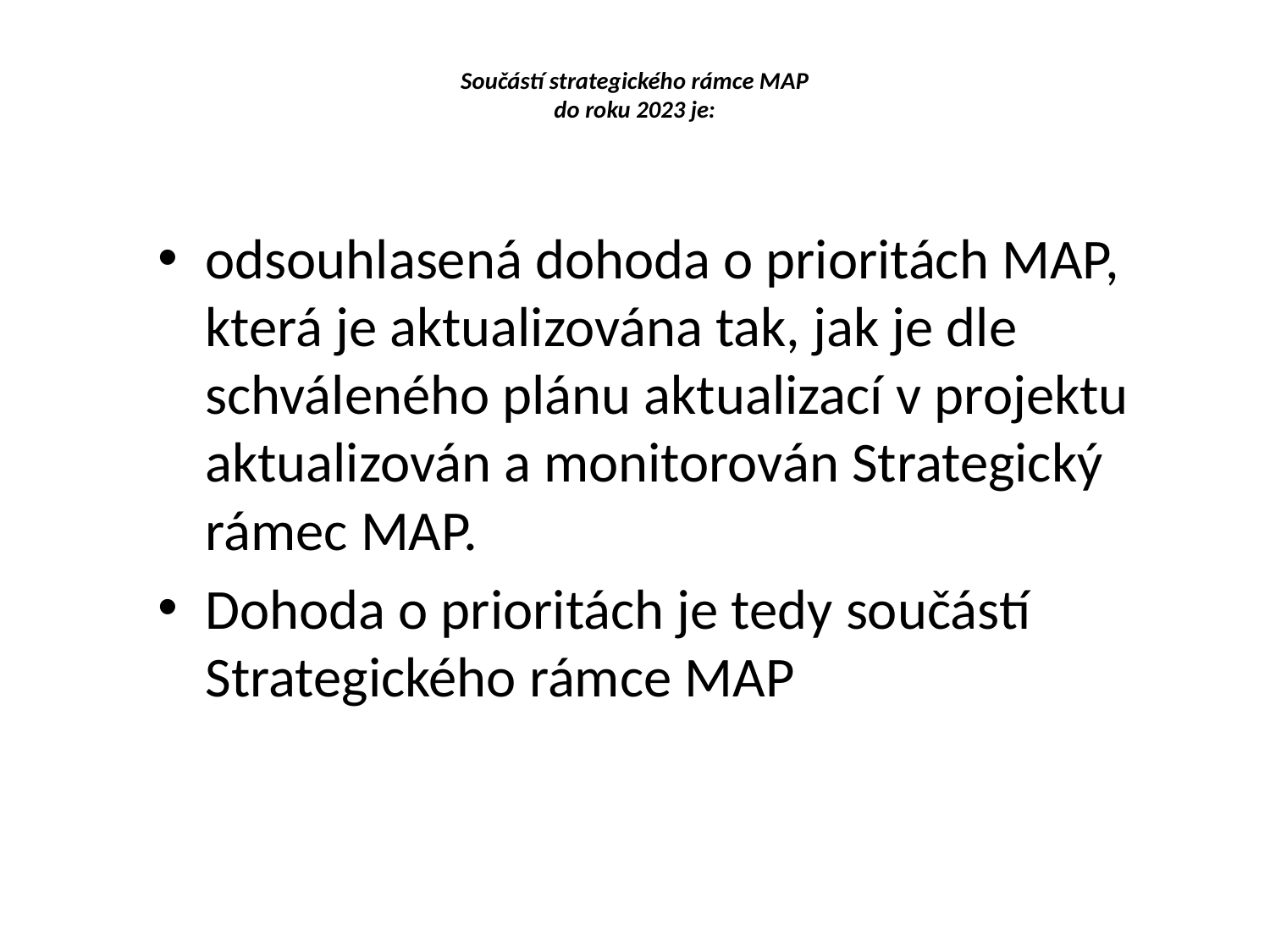

# Součástí strategického rámce MAP do roku 2023 je:
odsouhlasená dohoda o prioritách MAP, která je aktualizována tak, jak je dle schváleného plánu aktualizací v projektu aktualizován a monitorován Strategický rámec MAP.
Dohoda o prioritách je tedy součástí Strategického rámce MAP